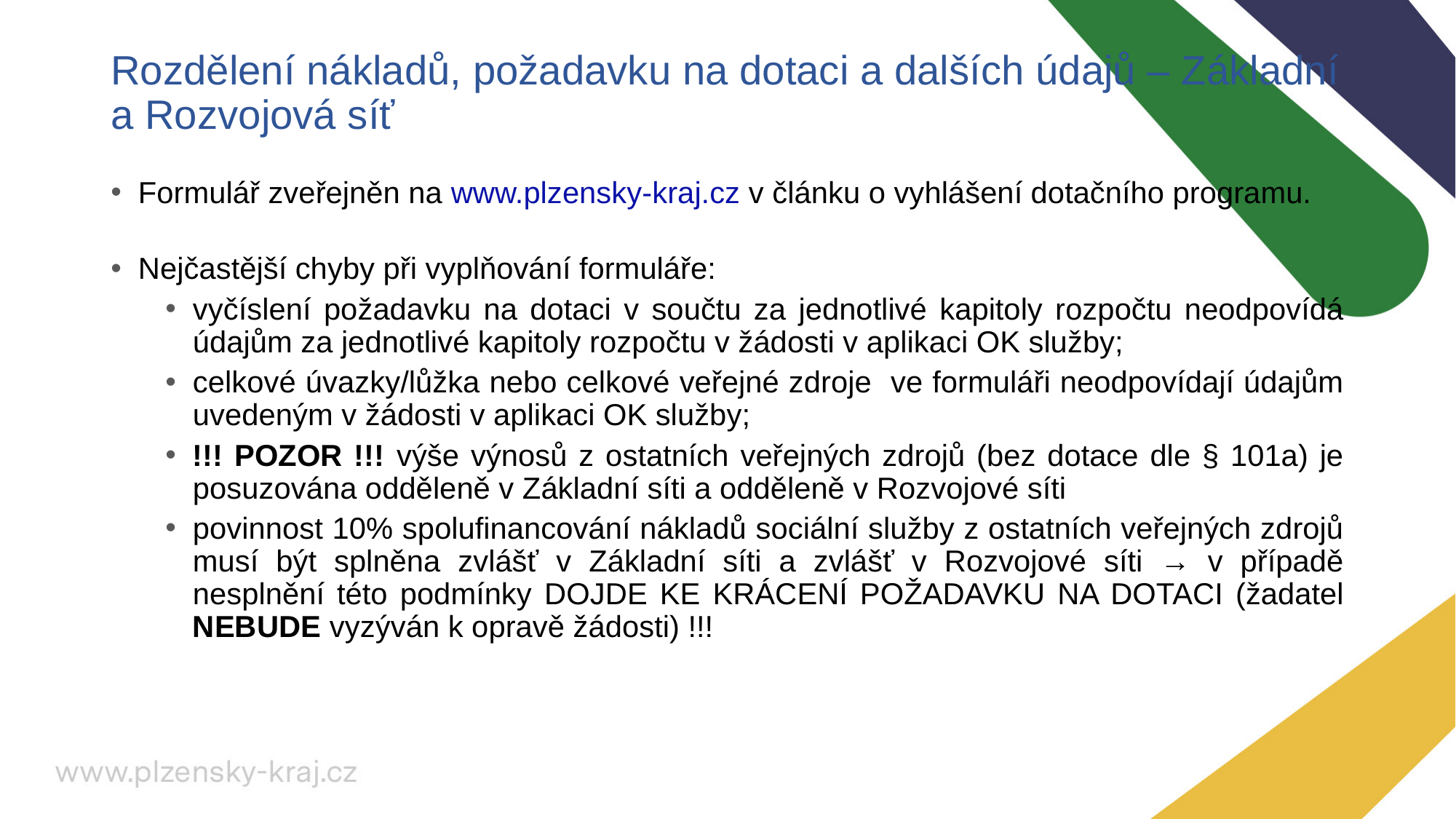

# Rozdělení nákladů, požadavku na dotaci a dalších údajů – Základní a Rozvojová síť
Formulář zveřejněn na www.plzensky-kraj.cz v článku o vyhlášení dotačního programu.

Nejčastější chyby při vyplňování formuláře:
vyčíslení požadavku na dotaci v součtu za jednotlivé kapitoly rozpočtu neodpovídá údajům za jednotlivé kapitoly rozpočtu v žádosti v aplikaci OK služby;
celkové úvazky/lůžka nebo celkové veřejné zdroje  ve formuláři neodpovídají údajům uvedeným v žádosti v aplikaci OK služby;
!!! POZOR !!! výše výnosů z ostatních veřejných zdrojů (bez dotace dle § 101a) je posuzována odděleně v Základní síti a odděleně v Rozvojové síti
povinnost 10% spolufinancování nákladů sociální služby z ostatních veřejných zdrojů musí být splněna zvlášť v Základní síti a zvlášť v Rozvojové síti → v případě nesplnění této podmínky DOJDE KE KRÁCENÍ POŽADAVKU NA DOTACI (žadatel NEBUDE vyzýván k opravě žádosti) !!!